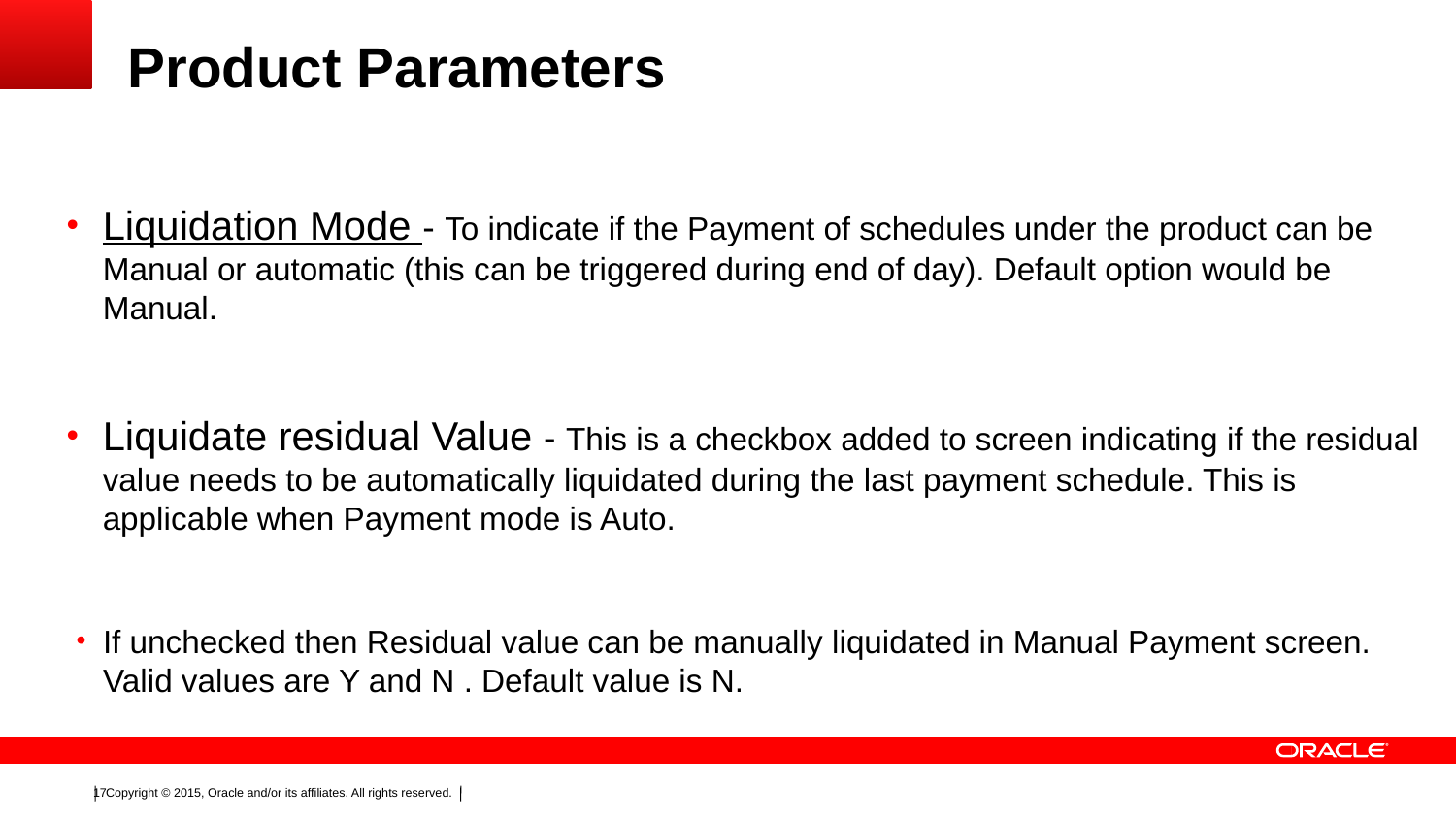

# Product Parameters
Liquidation Mode - To indicate if the Payment of schedules under the product can be Manual or automatic (this can be triggered during end of day). Default option would be Manual.

Liquidate residual Value - This is a checkbox added to screen indicating if the residual value needs to be automatically liquidated during the last payment schedule. This is applicable when Payment mode is Auto.

If unchecked then Residual value can be manually liquidated in Manual Payment screen. Valid values are Y and N . Default value is N.